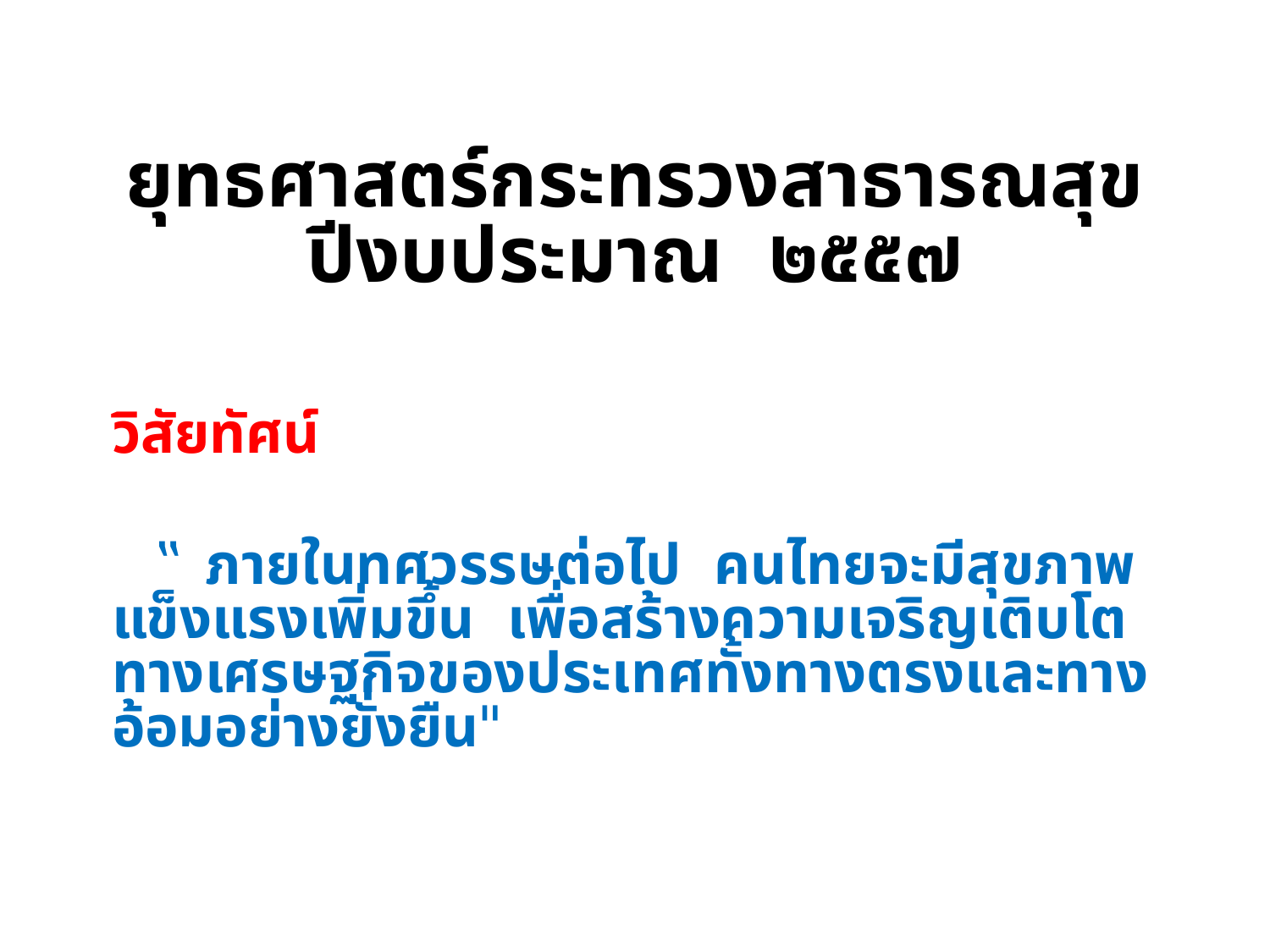

# ยุทธศาสตร์กระทรวงสาธารณสุข ปีงบประมาณ  ๒๕๕๗

วิสัยทัศน์

   “ ภายในทศวรรษต่อไป  คนไทยจะมีสุขภาพแข็งแรงเพิ่มขึ้น  เพื่อสร้างความเจริญเติบโตทางเศรษฐกิจของประเทศทั้งทางตรงและทางอ้อมอย่างยั่งยืน"